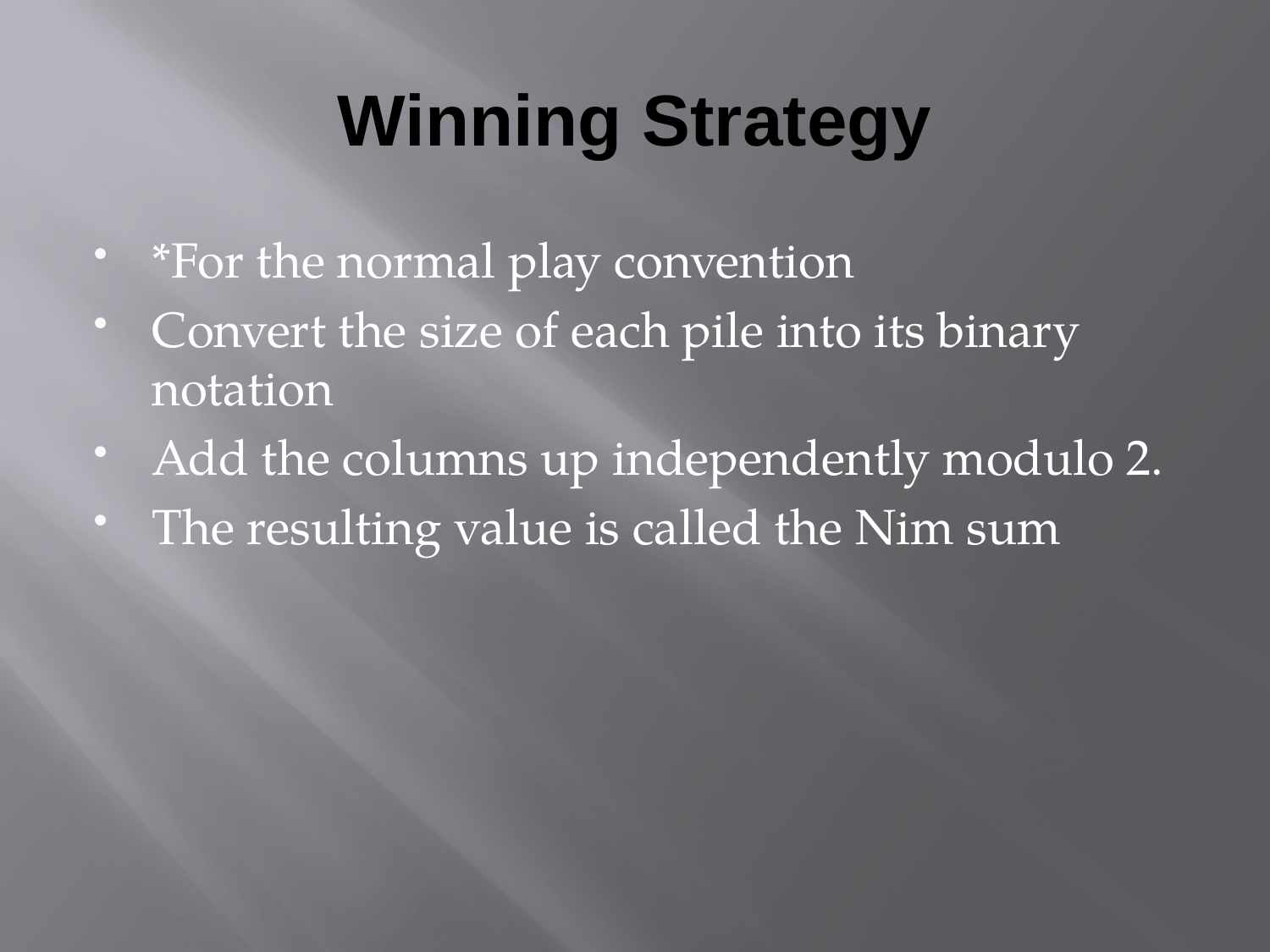

# Winning Strategy
*For the normal play convention
Convert the size of each pile into its binary notation
Add the columns up independently modulo 2.
The resulting value is called the Nim sum